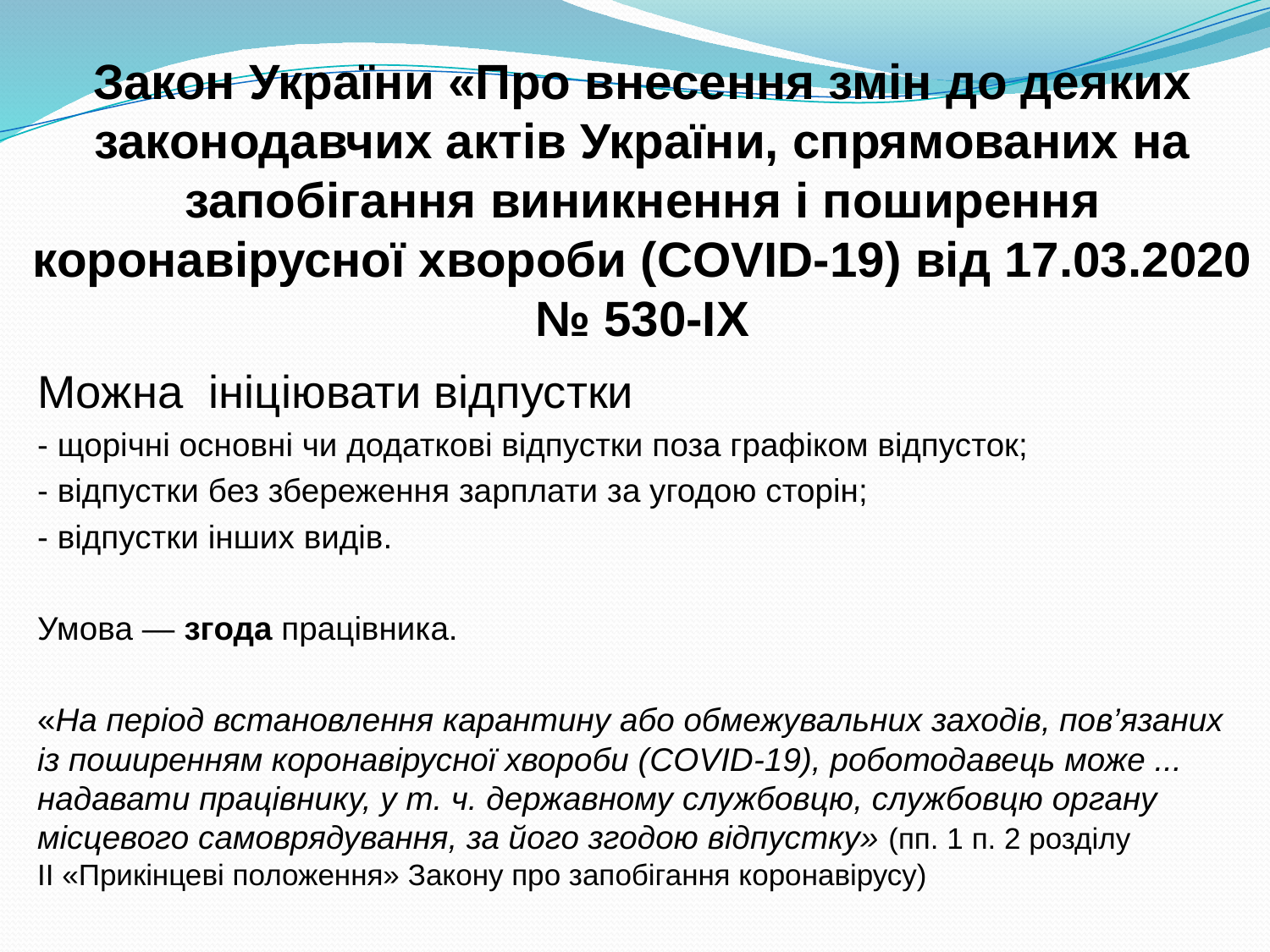

# Закон України «Про внесення змін до деяких законодавчих актів України, спрямованих на запобігання виникнення і поширення коронавірусної хвороби (COVID-19) від 17.03.2020 № 530-ІХ

Можна  ініціювати відпустки
- щорічні основні чи додаткові відпустки поза графіком відпусток;
- відпустки без збереження зарплати за угодою сторін;
- відпустки інших видів.

Умова — згода працівника.

«На період встановлення карантину або обмежувальних заходів, пов’язаних із поширенням коронавірусної хвороби (COVID-19), роботодавець може ... надавати працівнику, у т. ч. державному службовцю, службовцю органу місцевого самоврядування, за його згодою відпустку» (пп. 1 п. 2 розділу ІІ «Прикінцеві положення» Закону про запобігання коронавірусу)